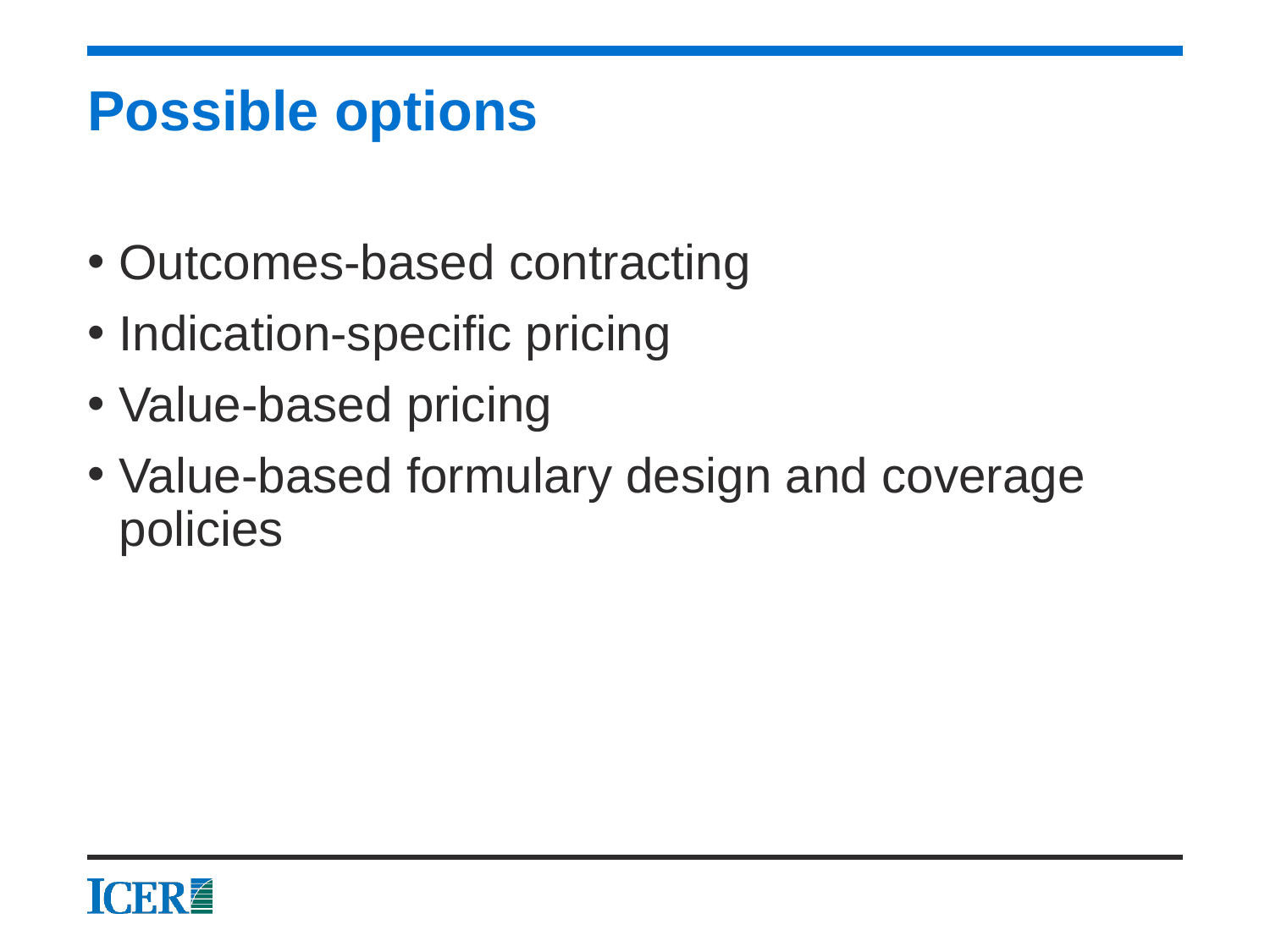

# Possible options
Outcomes-based contracting
Indication-specific pricing
Value-based pricing
Value-based formulary design and coverage policies